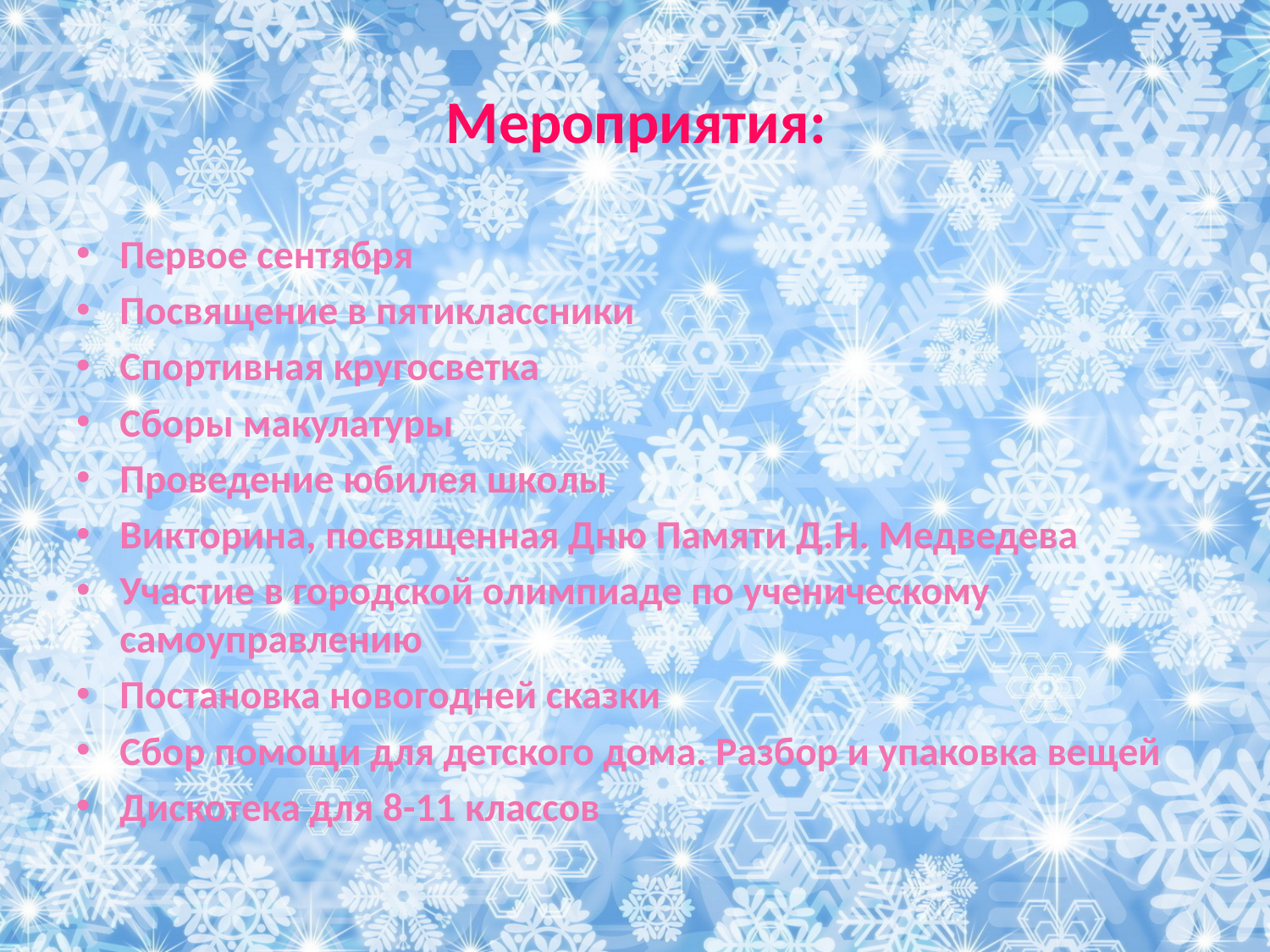

# Мероприятия:
Первое сентября
Посвящение в пятиклассники
Спортивная кругосветка
Сборы макулатуры
Проведение юбилея школы
Викторина, посвященная Дню Памяти Д.Н. Медведева
Участие в городской олимпиаде по ученическому самоуправлению
Постановка новогодней сказки
Сбор помощи для детского дома. Разбор и упаковка вещей
Дискотека для 8-11 классов